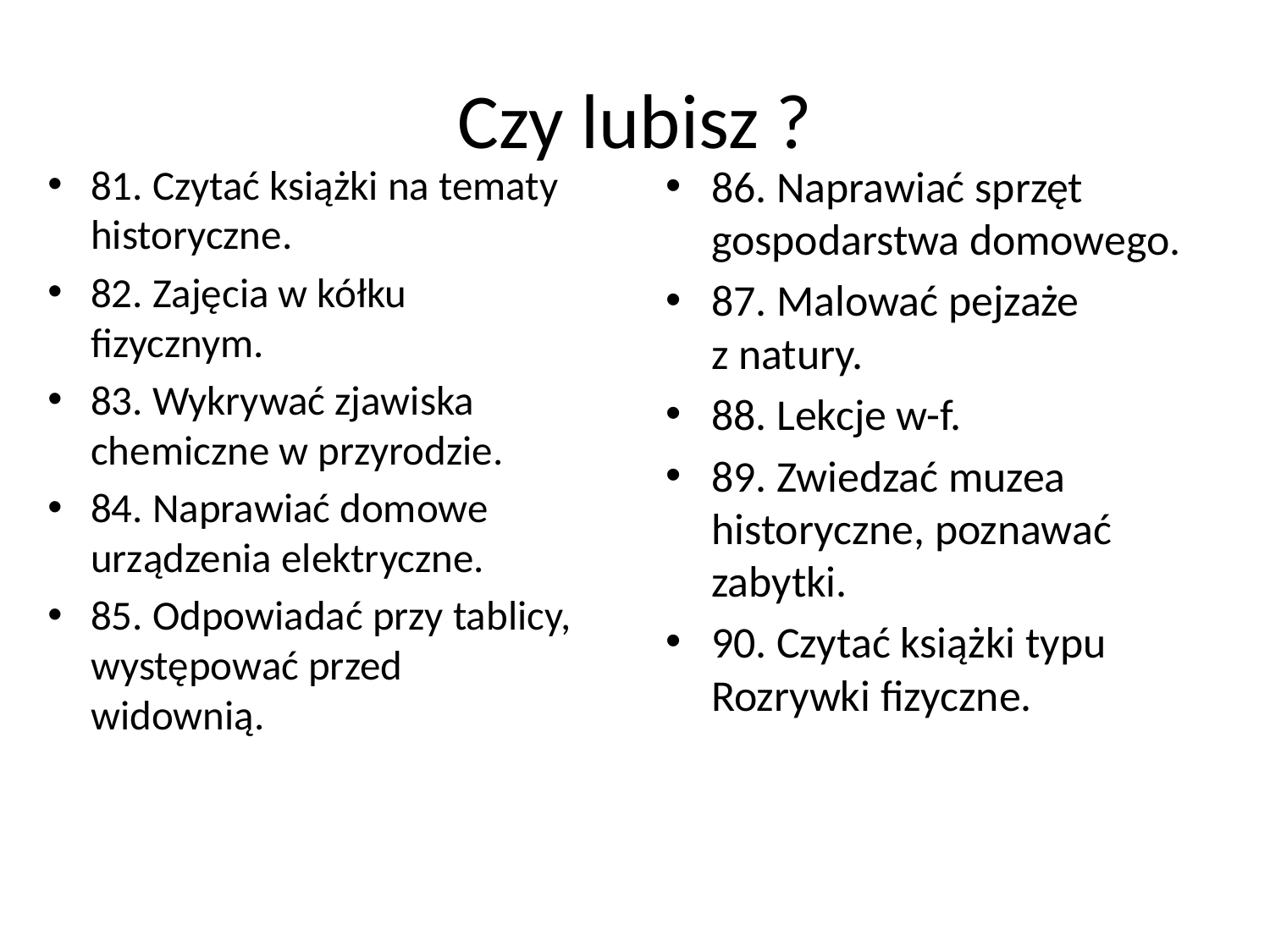

# Czy lubisz ?
81. Czytać książki na tematy historyczne.
82. Zajęcia w kółku fizycznym.
83. Wykrywać zjawiska chemiczne w przyrodzie.
84. Naprawiać domowe urządzenia elektryczne.
85. Odpowiadać przy tablicy, występować przed widownią.
86. Naprawiać sprzęt gospodarstwa domowego.
87. Malować pejzaże
z natury.
88. Lekcje w-f.
89. Zwiedzać muzea historyczne, poznawać zabytki.
90. Czytać książki typu Rozrywki fizyczne.